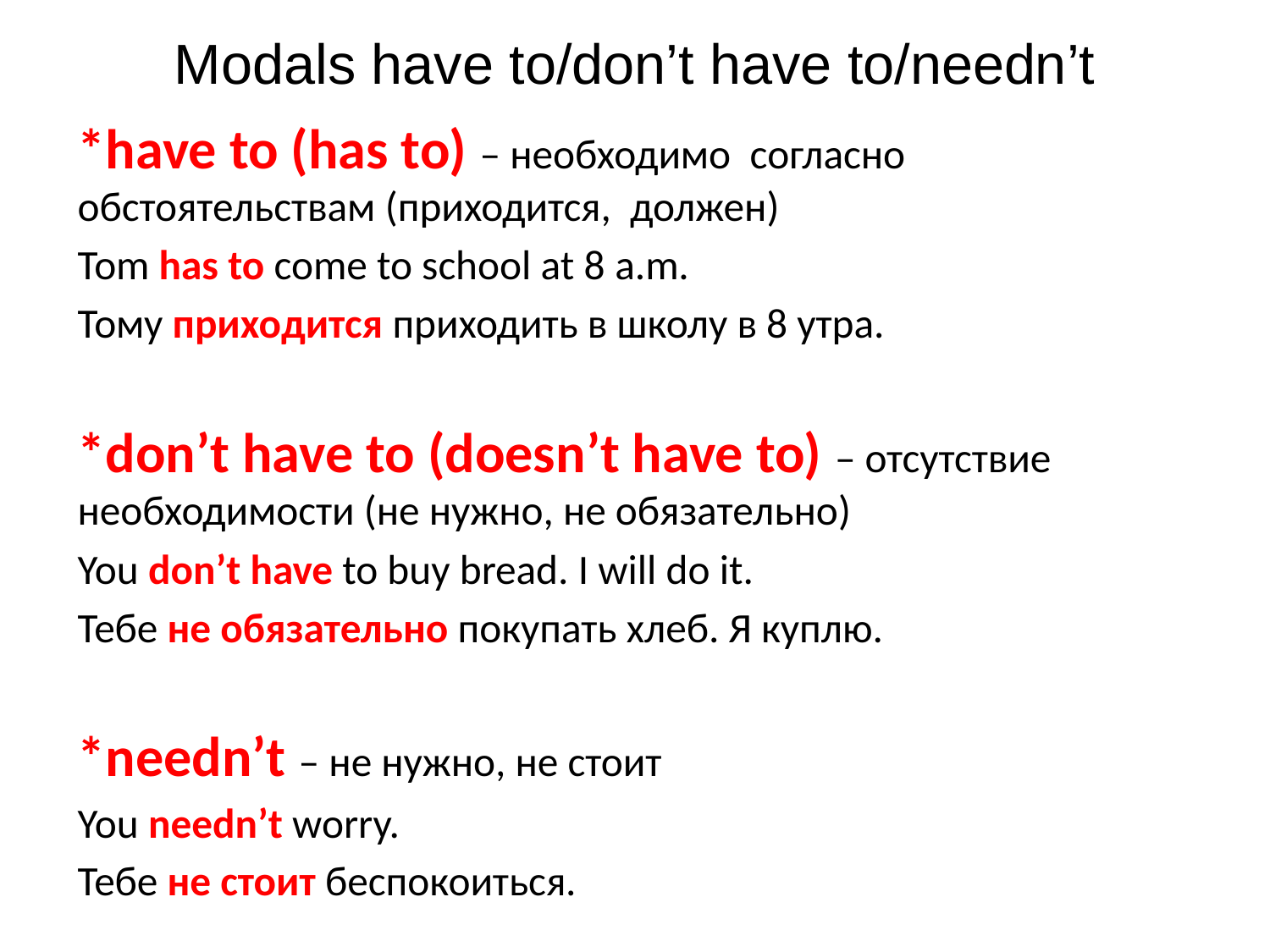

# Modals have to/don’t have to/needn’t
*have to (has to) – необходимо  согласно  обстоятельствам (приходится,  должен)
Tom has to come to school at 8 a.m.
Тому приходится приходить в школу в 8 утра.

*don’t have to (doesn’t have to) – отсутствие необходимости (не нужно, не обязательно)
You don’t have to buy bread. I will do it.
Тебе не обязательно покупать хлеб. Я куплю.

*needn’t – не нужно, не стоит
You needn’t worry.
Тебе не стоит беспокоиться.